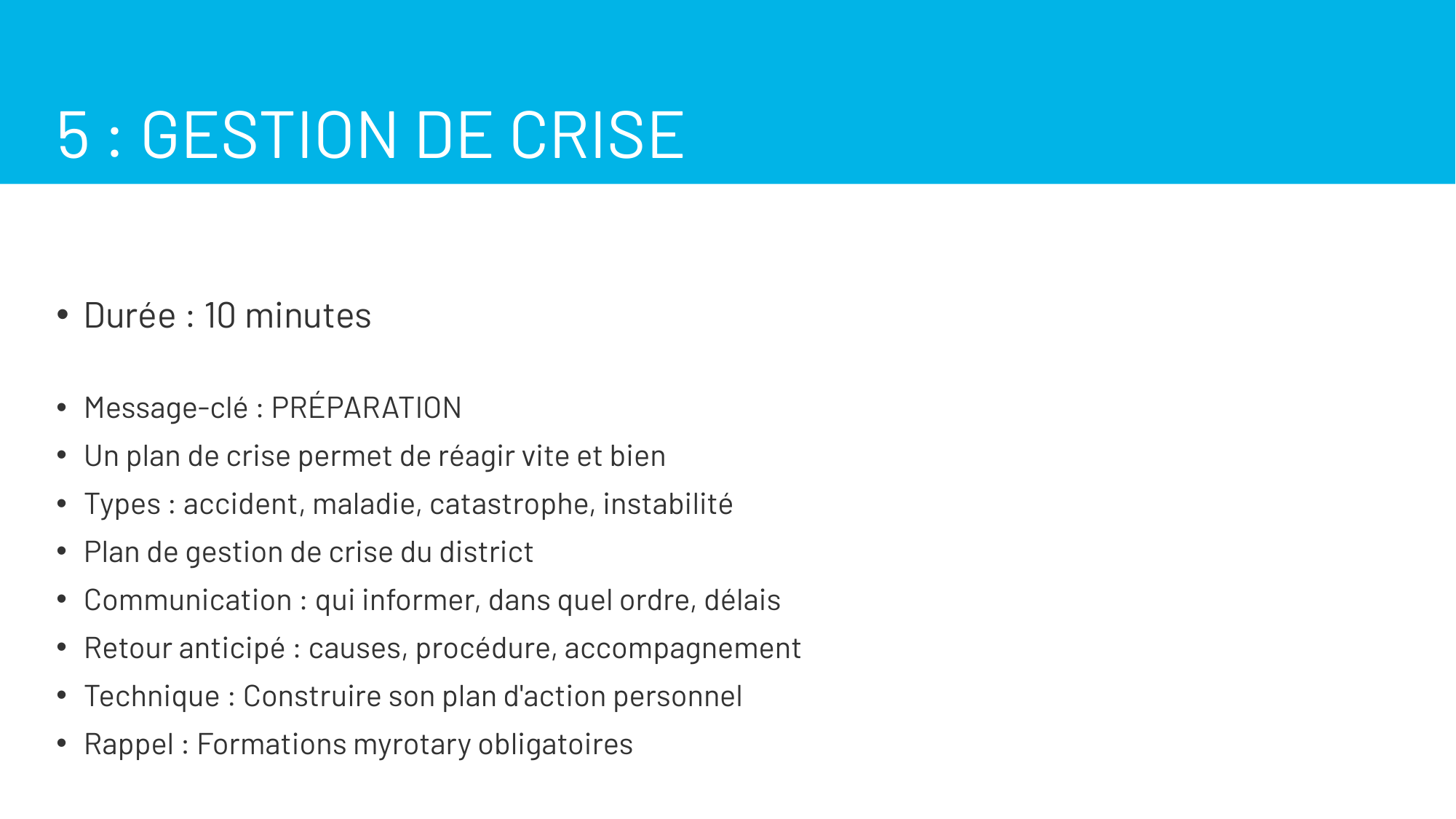

# 5 : Gestion de Crise

Durée : 10 minutes

Message-clé : PRÉPARATION
Un plan de crise permet de réagir vite et bien
Types : accident, maladie, catastrophe, instabilité
Plan de gestion de crise du district
Communication : qui informer, dans quel ordre, délais
Retour anticipé : causes, procédure, accompagnement
Technique : Construire son plan d'action personnel
Rappel : Formations myrotary obligatoires